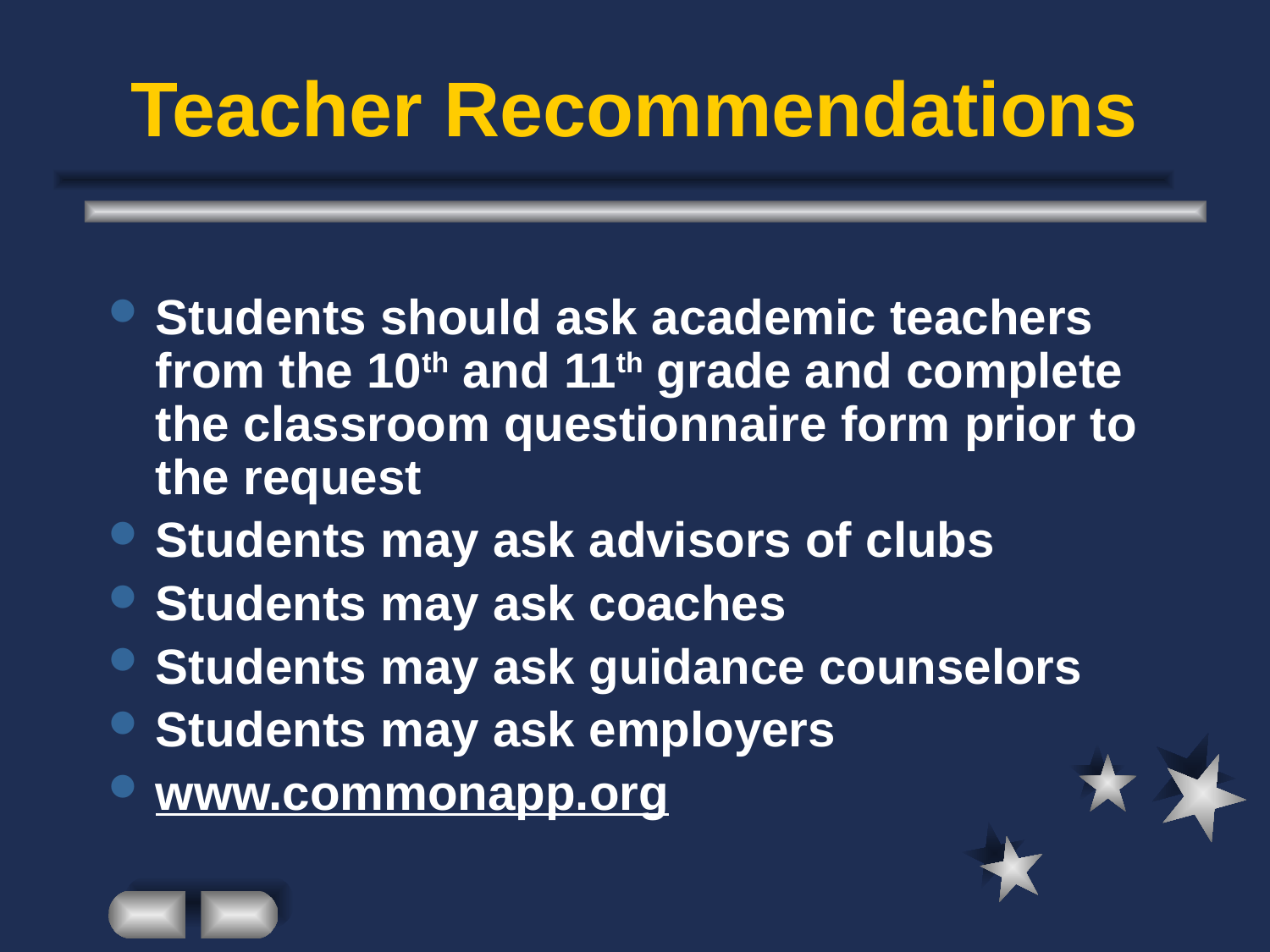

# Teacher Recommendations
Students should ask academic teachers from the 10th and 11th grade and complete the classroom questionnaire form prior to the request
Students may ask advisors of clubs
Students may ask coaches
Students may ask guidance counselors
Students may ask employers
www.commonapp.org